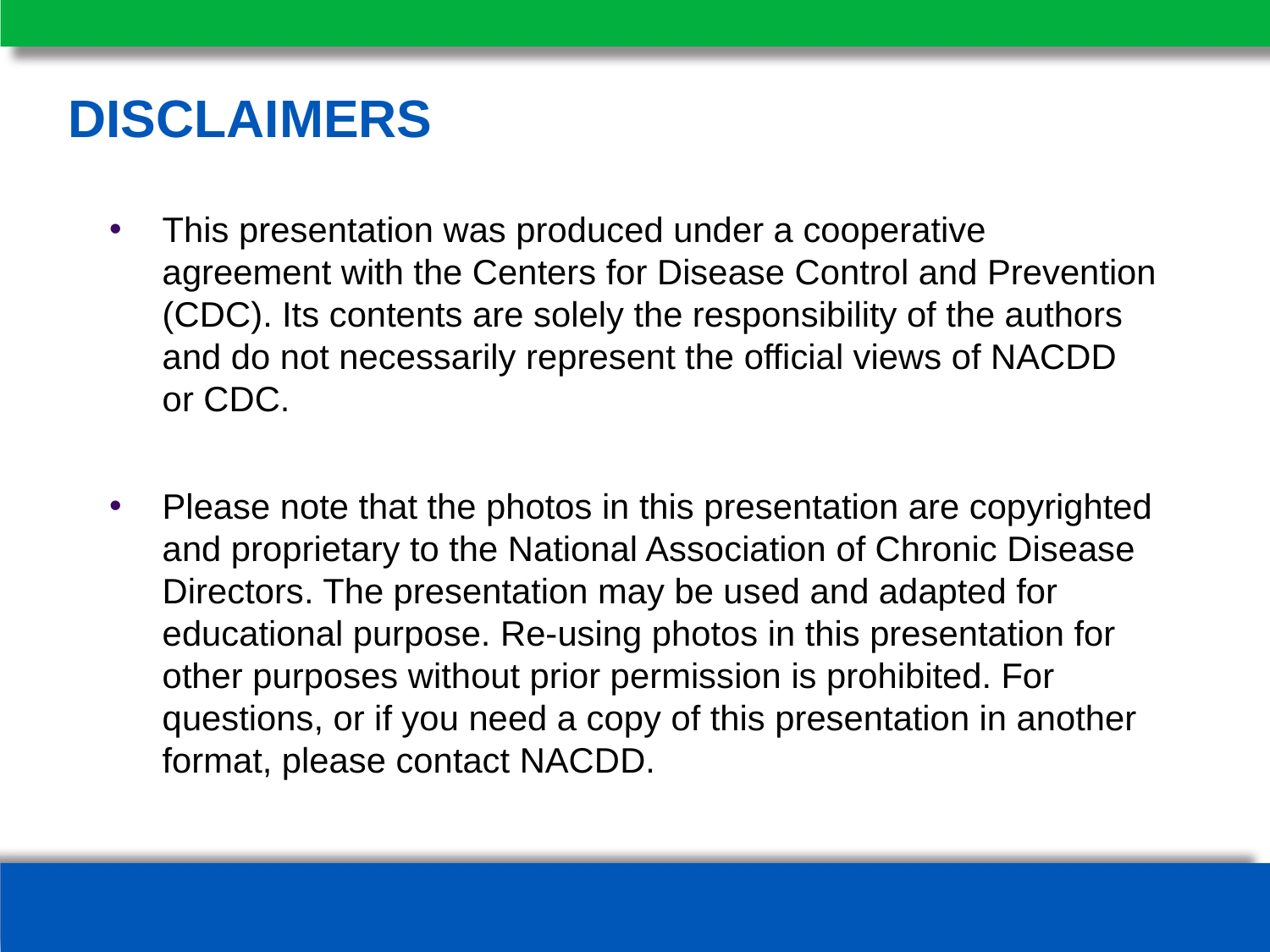

# DISCLAIMERS
This presentation was produced under a cooperative agreement with the Centers for Disease Control and Prevention (CDC). Its contents are solely the responsibility of the authors and do not necessarily represent the official views of NACDD or CDC.

Please note that the photos in this presentation are copyrighted and proprietary to the National Association of Chronic Disease Directors. The presentation may be used and adapted for educational purpose. Re-using photos in this presentation for other purposes without prior permission is prohibited. For questions, or if you need a copy of this presentation in another format, please contact NACDD.